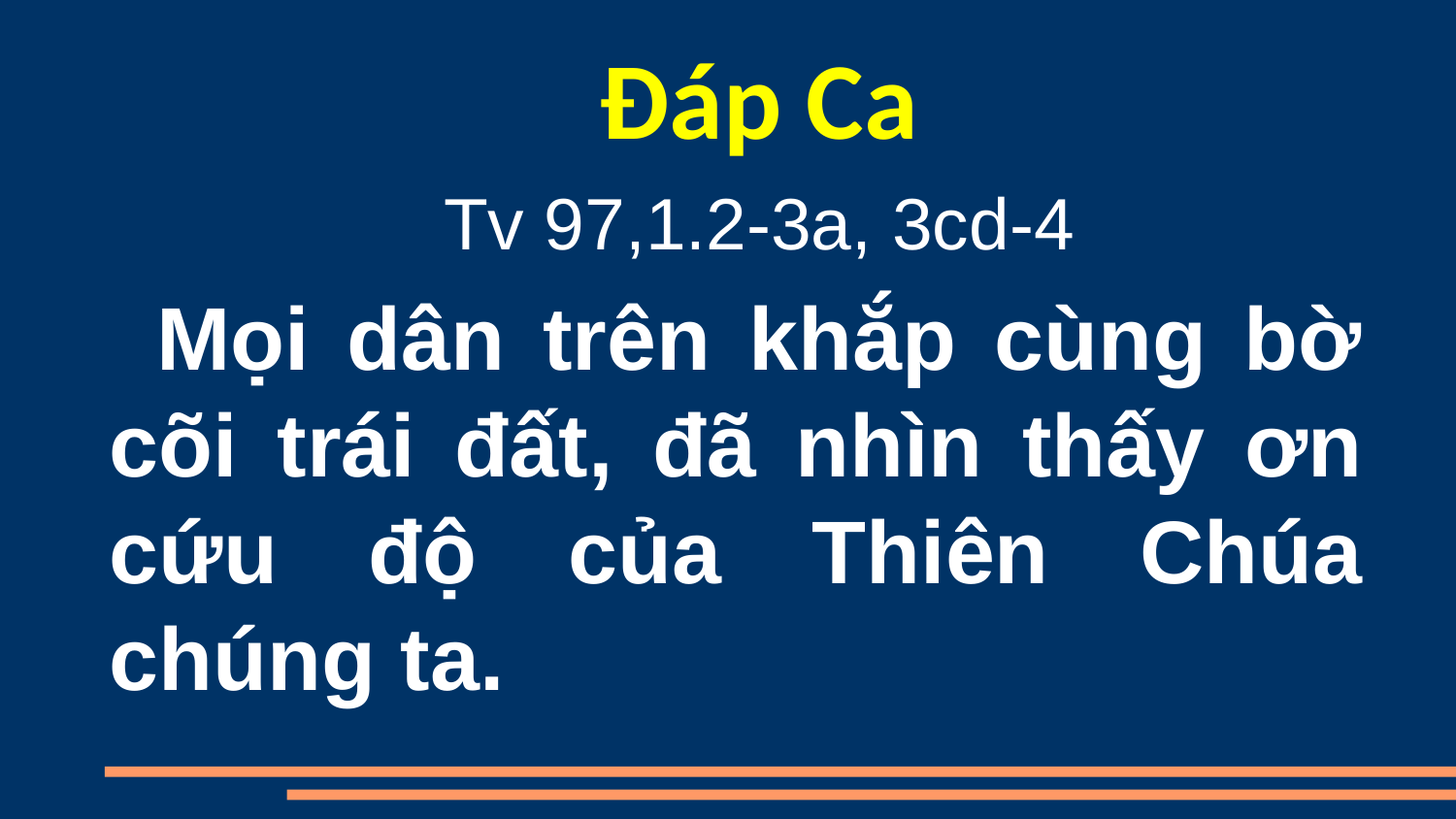

Đáp Ca
Tv 97,1.2-3a, 3cd-4
  Mọi dân trên khắp cùng bờ cõi trái đất, đã nhìn thấy ơn cứu độ của Thiên Chúa chúng ta.